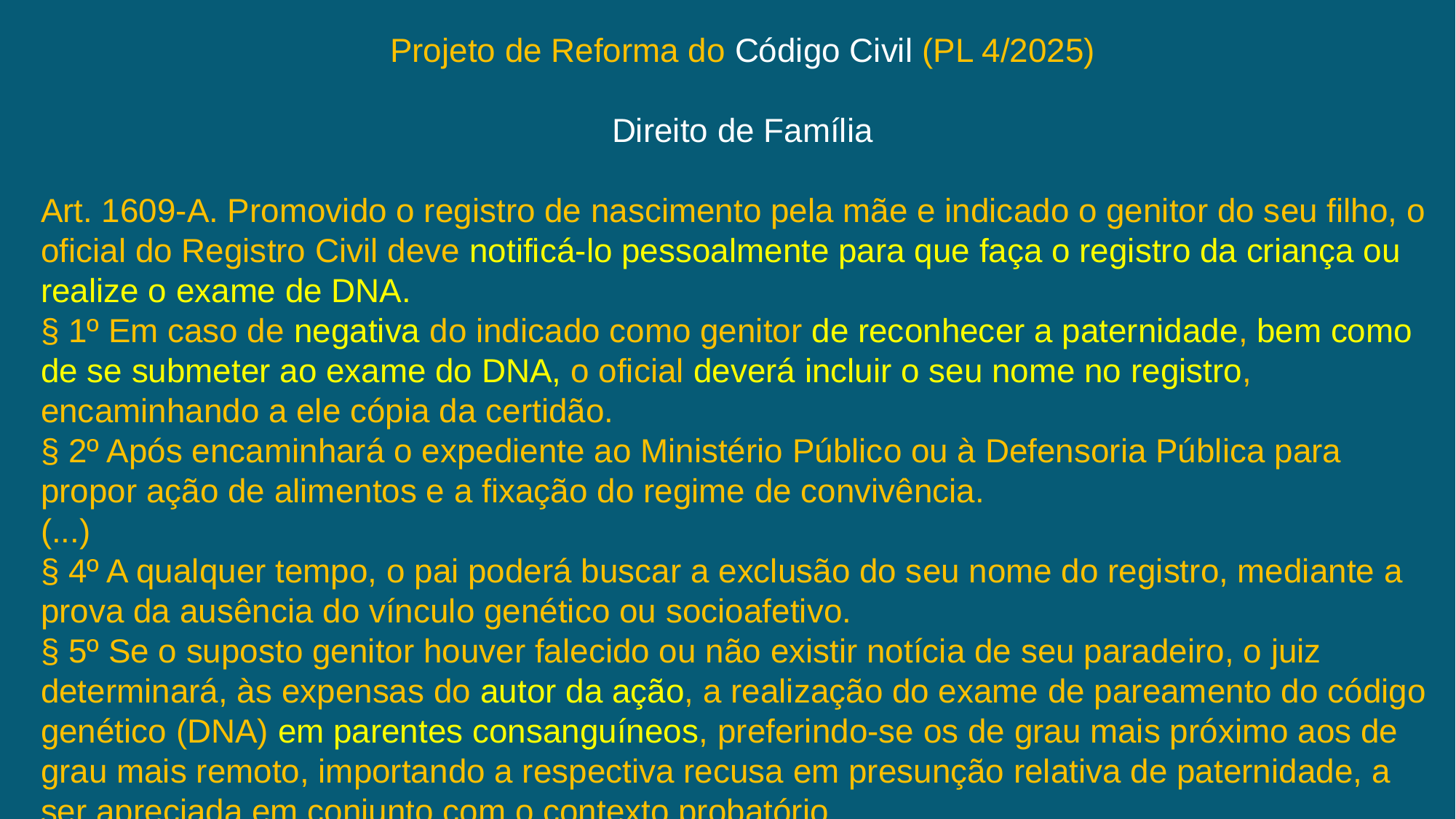

Projeto de Reforma do Código Civil (PL 4/2025)

Direito de Família

Art. 1609-A. Promovido o registro de nascimento pela mãe e indicado o genitor do seu filho, o oficial do Registro Civil deve notificá-lo pessoalmente para que faça o registro da criança ou realize o exame de DNA.
§ 1º Em caso de negativa do indicado como genitor de reconhecer a paternidade, bem como de se submeter ao exame do DNA, o oficial deverá incluir o seu nome no registro, encaminhando a ele cópia da certidão.
§ 2º Após encaminhará o expediente ao Ministério Público ou à Defensoria Pública para propor ação de alimentos e a fixação do regime de convivência.
(...)
§ 4º A qualquer tempo, o pai poderá buscar a exclusão do seu nome do registro, mediante a prova da ausência do vínculo genético ou socioafetivo.
§ 5º Se o suposto genitor houver falecido ou não existir notícia de seu paradeiro, o juiz determinará, às expensas do autor da ação, a realização do exame de pareamento do código genético (DNA) em parentes consanguíneos, preferindo-se os de grau mais próximo aos de grau mais remoto, importando a respectiva recusa em presunção relativa de paternidade, a ser apreciada em conjunto com o contexto probatório.